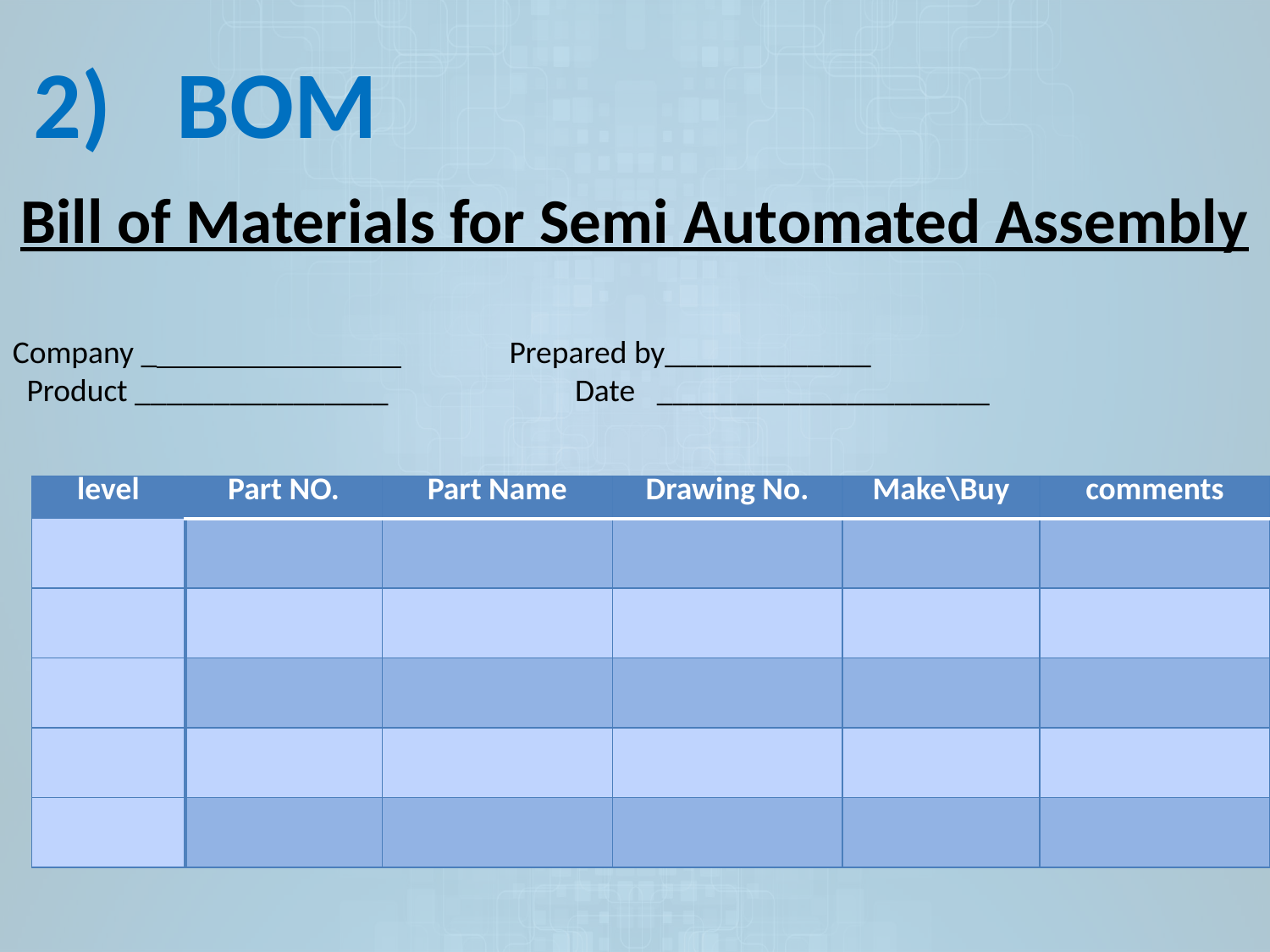

# 2)   BOM
Bill of Materials for Semi Automated Assembly

Company _                                                 Prepared by_____________
  Product ________________                          Date   _____________________
| level | Part NO. | Part Name | Drawing No. | Make\Buy | comments |
| --- | --- | --- | --- | --- | --- |
|  |  |  |  |  |  |
|  |  |  |  |  |  |
|  |  |  |  |  |  |
|  |  |  |  |  |  |
|  |  |  |  |  |  |